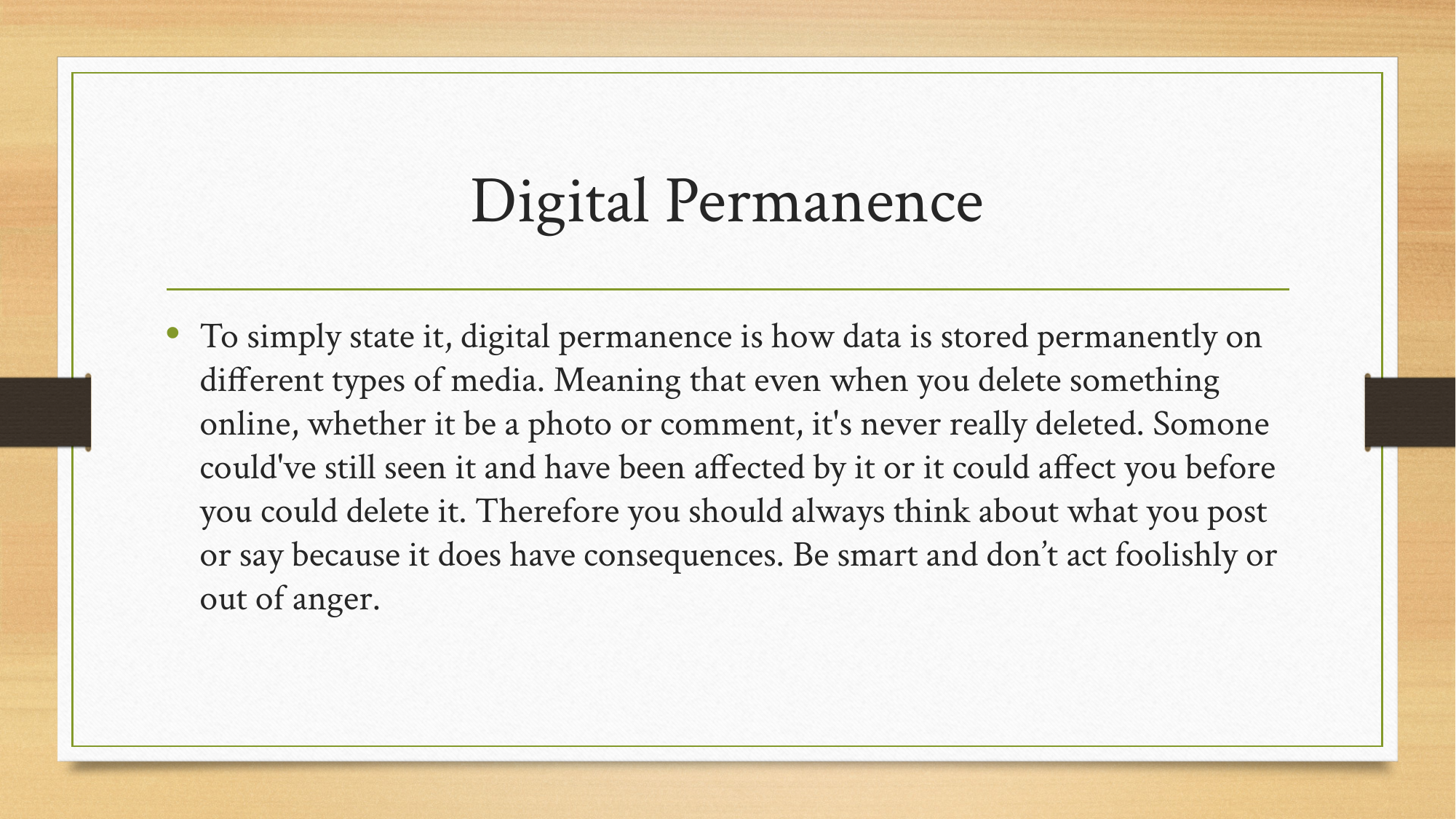

# Digital Permanence
To simply state it, digital permanence is how data is stored permanently on different types of media. Meaning that even when you delete something online, whether it be a photo or comment, it's never really deleted. Somone could've still seen it and have been affected by it or it could affect you before you could delete it. Therefore you should always think about what you post or say because it does have consequences. Be smart and don’t act foolishly or out of anger.